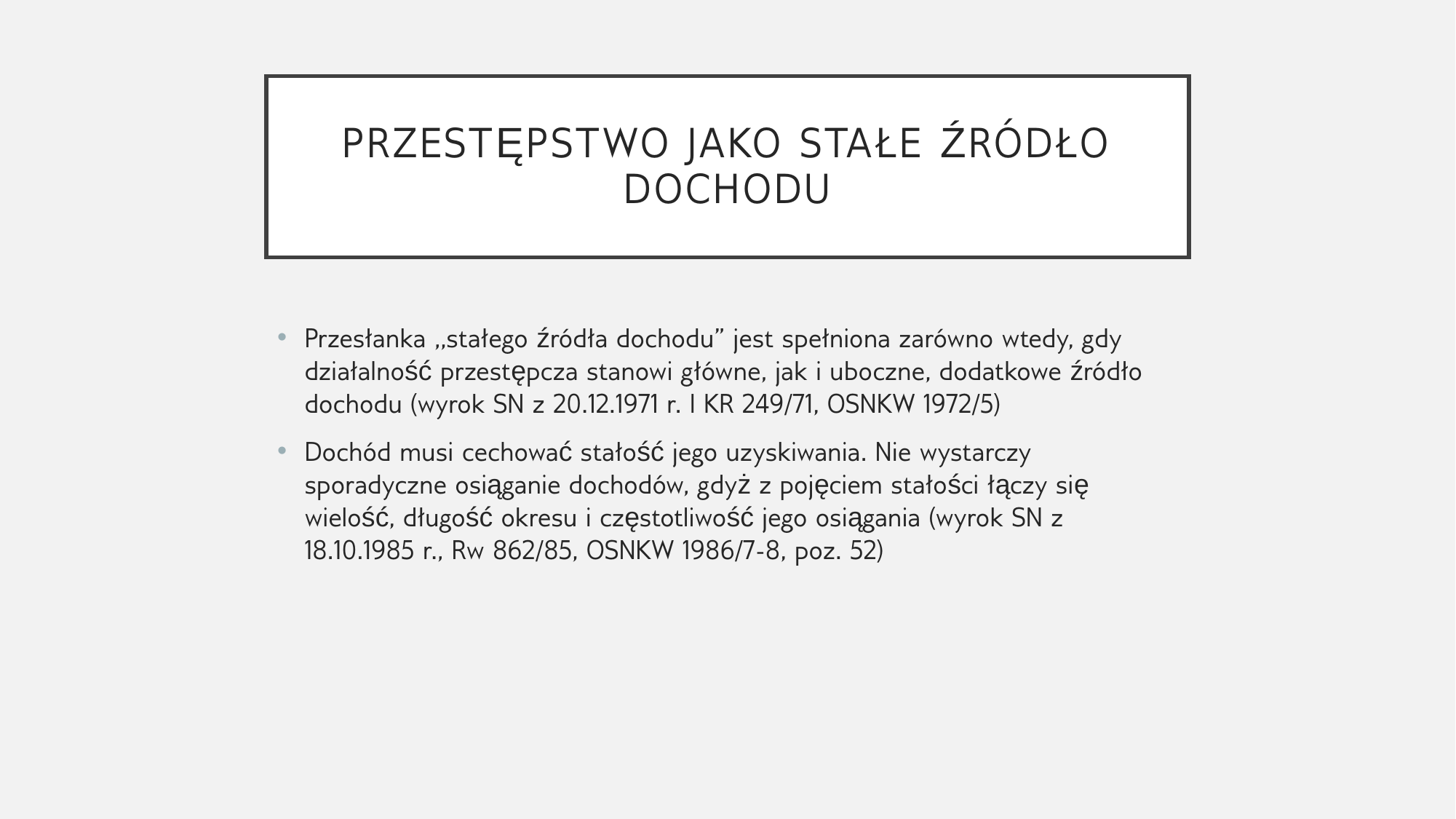

# Przestępstwo jako stałe źródło dochodu
Przesłanka ,,stałego źródła dochodu” jest spełniona zarówno wtedy, gdy działalność przestępcza stanowi główne, jak i uboczne, dodatkowe źródło dochodu (wyrok SN z 20.12.1971 r. I KR 249/71, OSNKW 1972/5)
Dochód musi cechować stałość jego uzyskiwania. Nie wystarczy sporadyczne osiąganie dochodów, gdyż z pojęciem stałości łączy się wielość, długość okresu i częstotliwość jego osiągania (wyrok SN z 18.10.1985 r., Rw 862/85, OSNKW 1986/7-8, poz. 52)